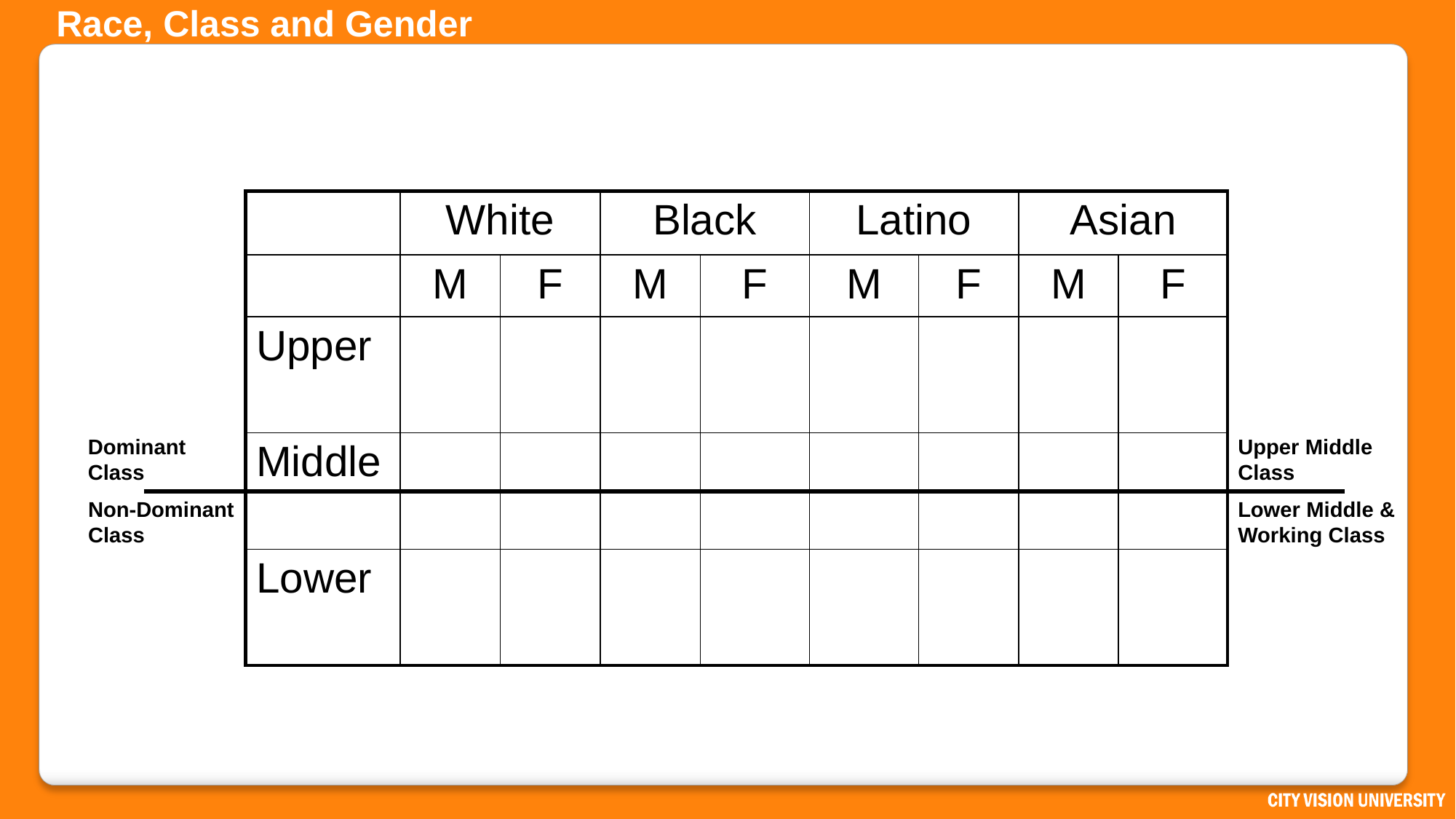

# Race, Class and Gender
|  | White |  | Black |  | Latino |  | Asian |  |
| --- | --- | --- | --- | --- | --- | --- | --- | --- |
|  | M | F | M | F | M | F | M | F |
| Upper |  |  |  |  |  |  |  |  |
| Middle |  |  |  |  |  |  |  |  |
| Lower |  |  |  |  |  |  |  |  |
Dominant
Class
Upper Middle
Class
Non-Dominant
Class
Lower Middle &
Working Class